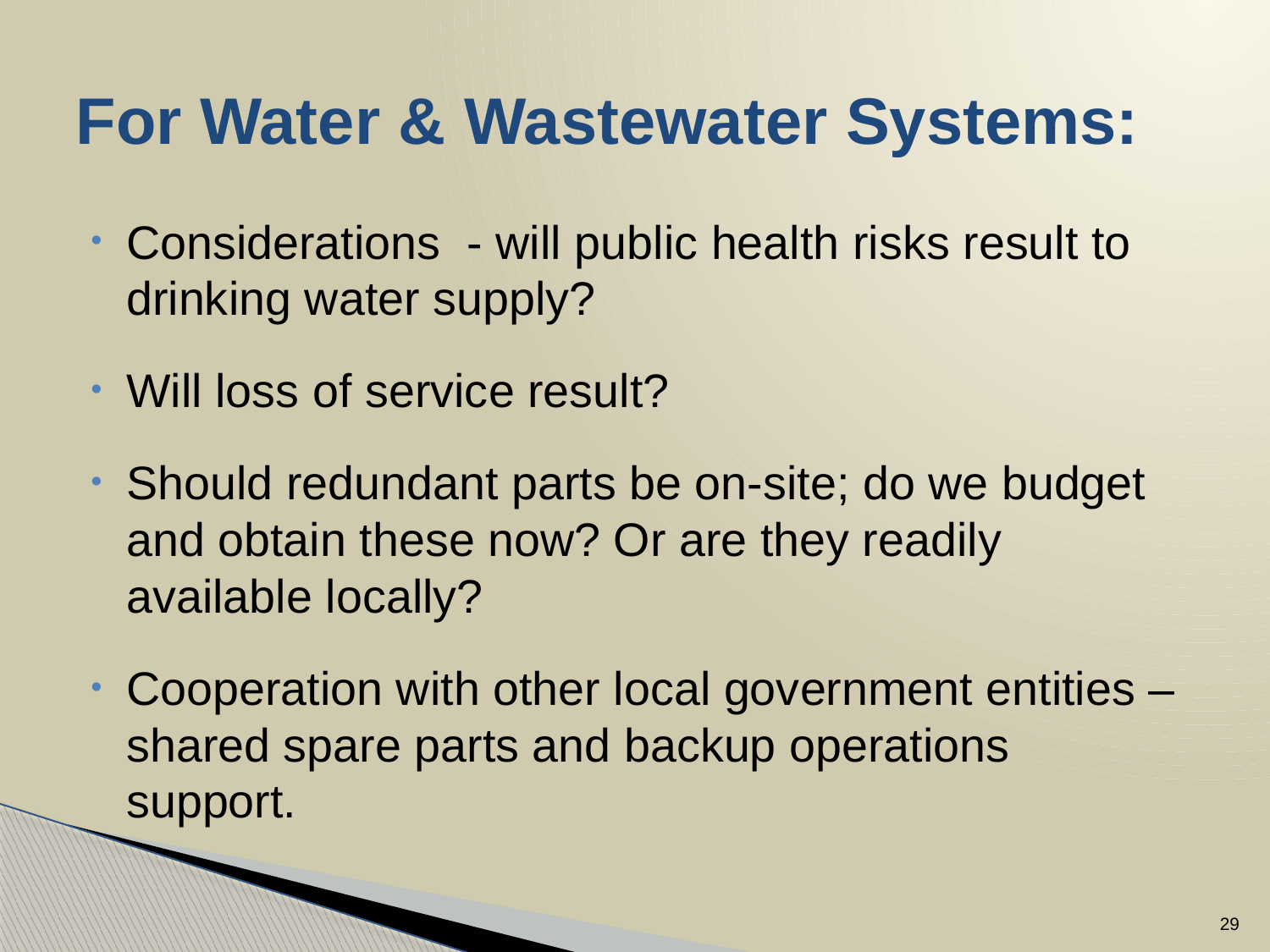

# For Water & Wastewater Systems:
Considerations  - will public health risks result to drinking water supply?

Will loss of service result?

Should redundant parts be on-site; do we budget and obtain these now? Or are they readily available locally?

Cooperation with other local government entities – shared spare parts and backup operations support.
29